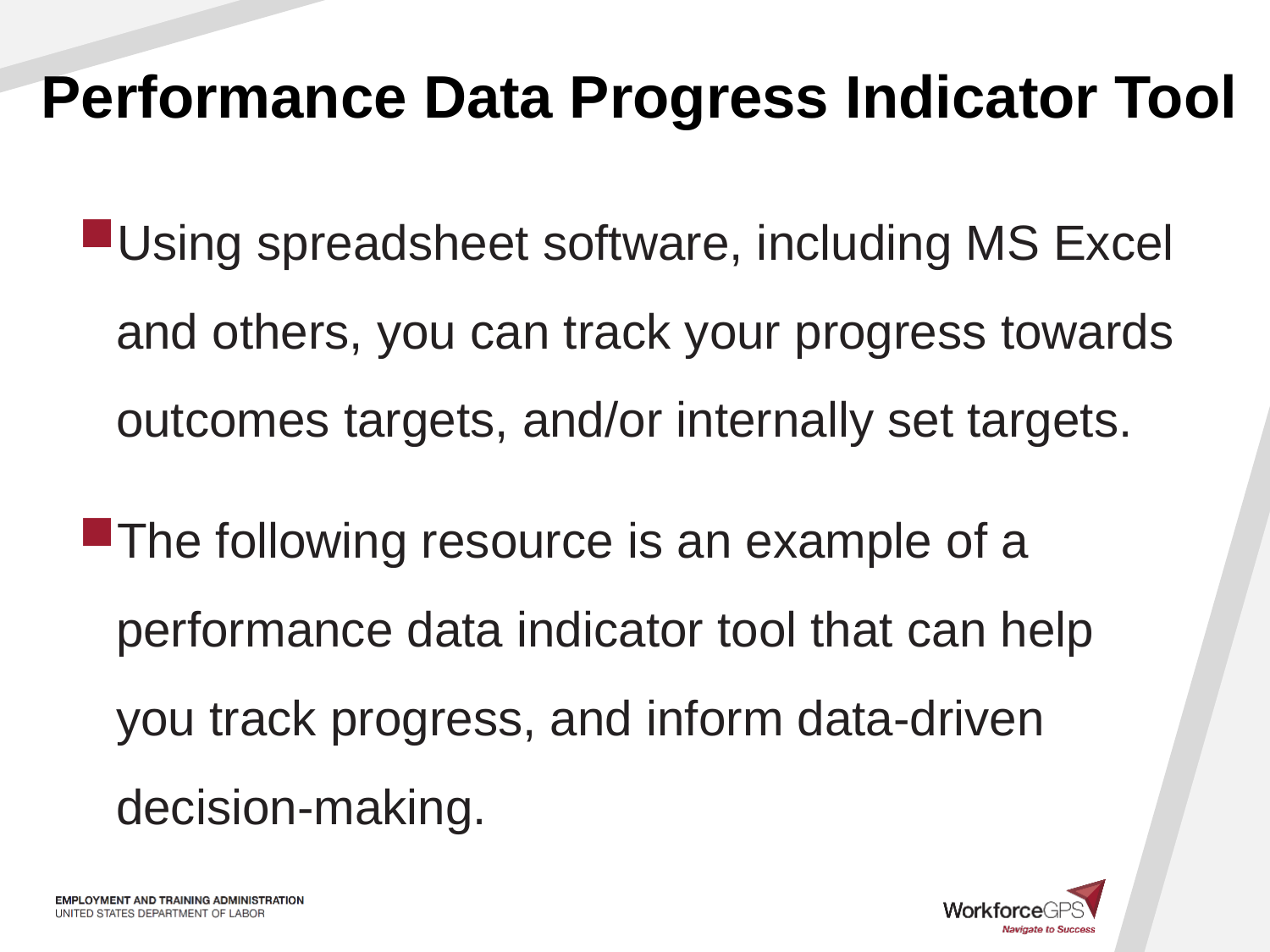

# Performance Data Progress Indicator Tool
Using spreadsheet software, including MS Excel and others, you can track your progress towards outcomes targets, and/or internally set targets.
The following resource is an example of a performance data indicator tool that can help you track progress, and inform data-driven decision-making.